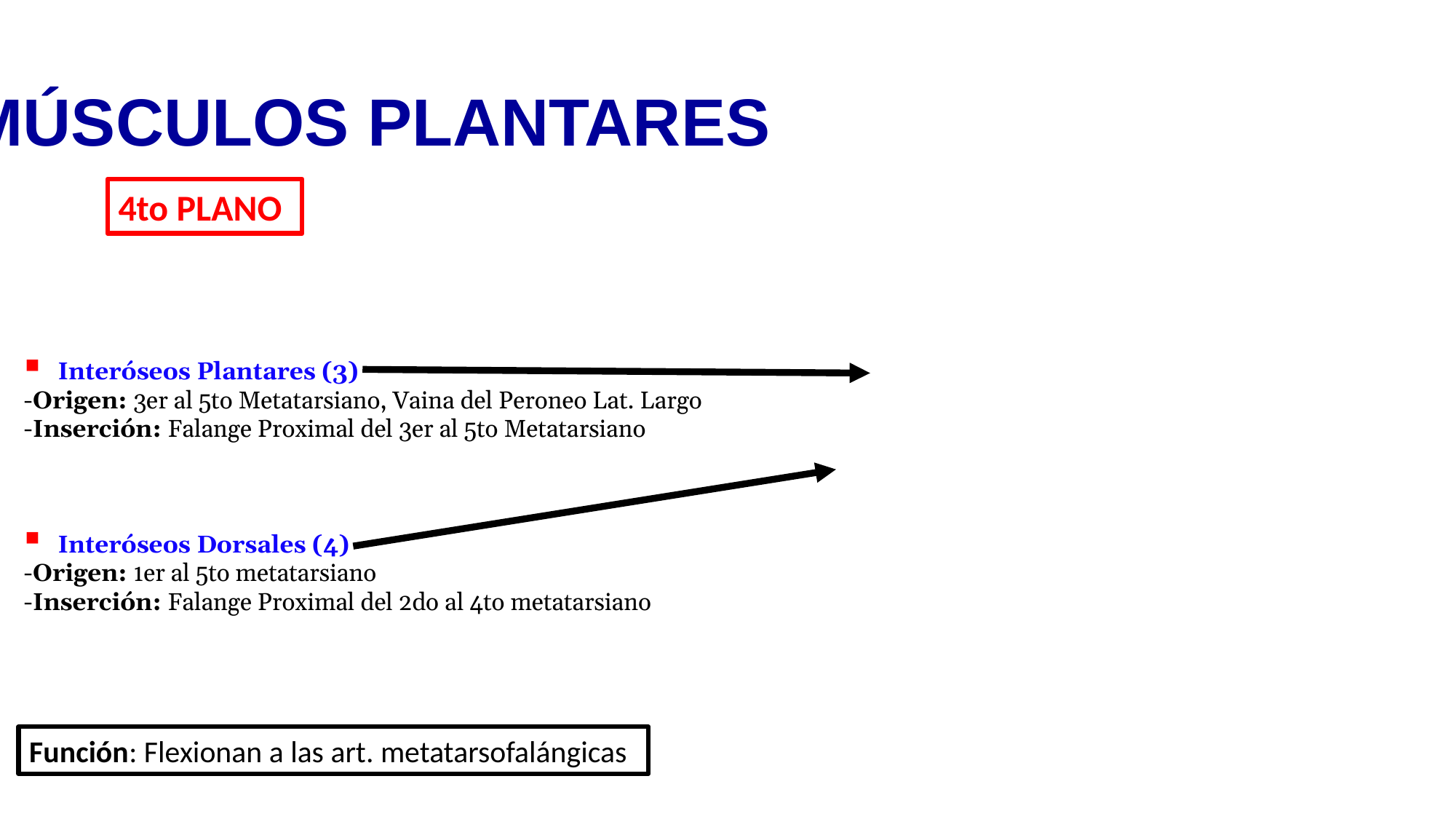

MÚSCULOS PLANTARES
4to PLANO

Interóseos Plantares (3)
-Origen: 3er al 5to Metatarsiano, Vaina del Peroneo Lat. Largo
-Inserción: Falange Proximal del 3er al 5to Metatarsiano

Interóseos Dorsales (4)
-Origen: 1er al 5to metatarsiano
-Inserción: Falange Proximal del 2do al 4to metatarsiano

Función: Flexionan a las art. metatarsofalángicas